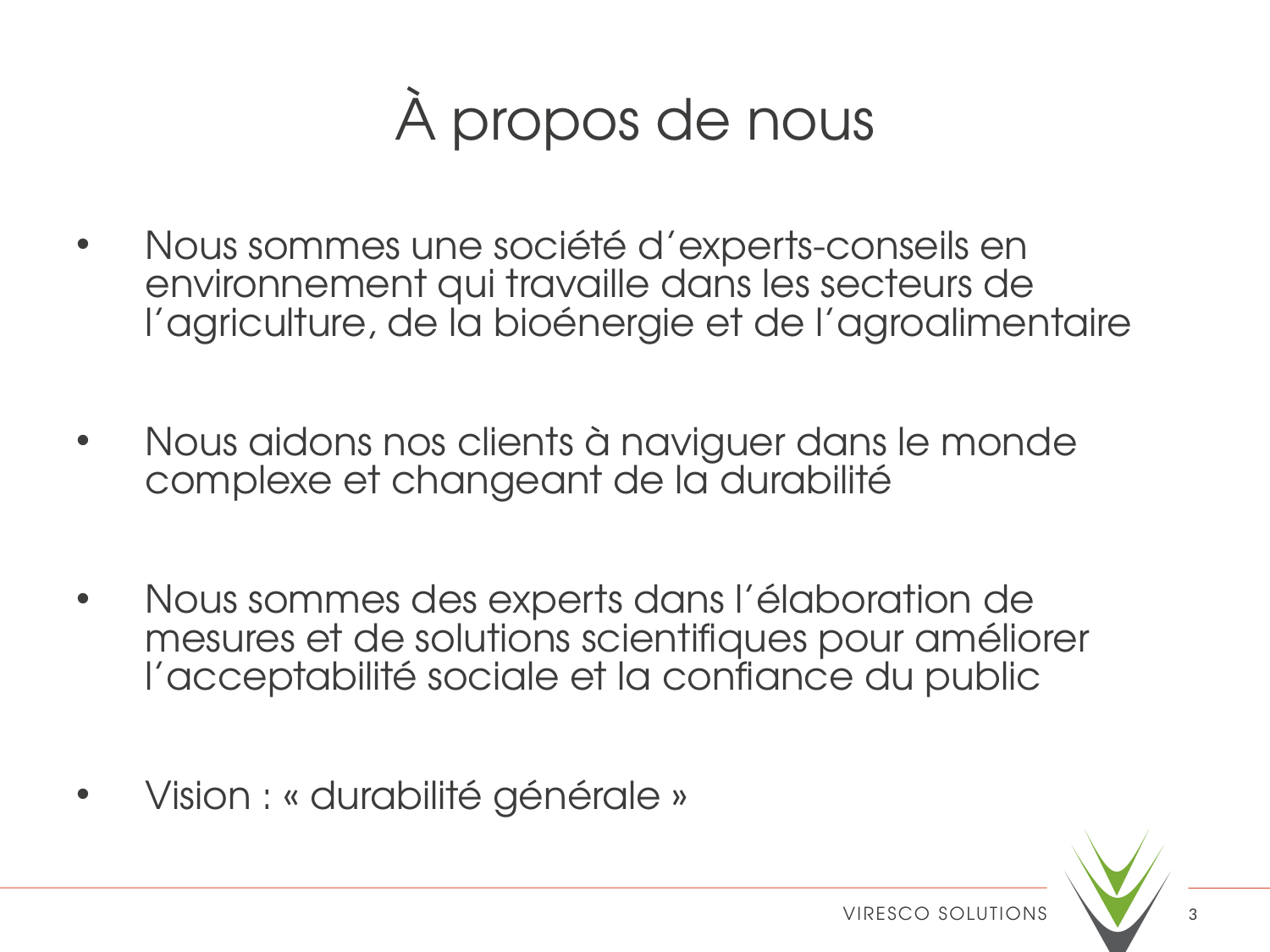

# À propos de nous
Nous sommes une société d’experts-conseils en environnement qui travaille dans les secteurs de l’agriculture, de la bioénergie et de l’agroalimentaire

Nous aidons nos clients à naviguer dans le monde complexe et changeant de la durabilité

Nous sommes des experts dans l’élaboration de mesures et de solutions scientifiques pour améliorer l’acceptabilité sociale et la confiance du public

Vision : « durabilité générale »
VIRESCO SOLUTIONS
3